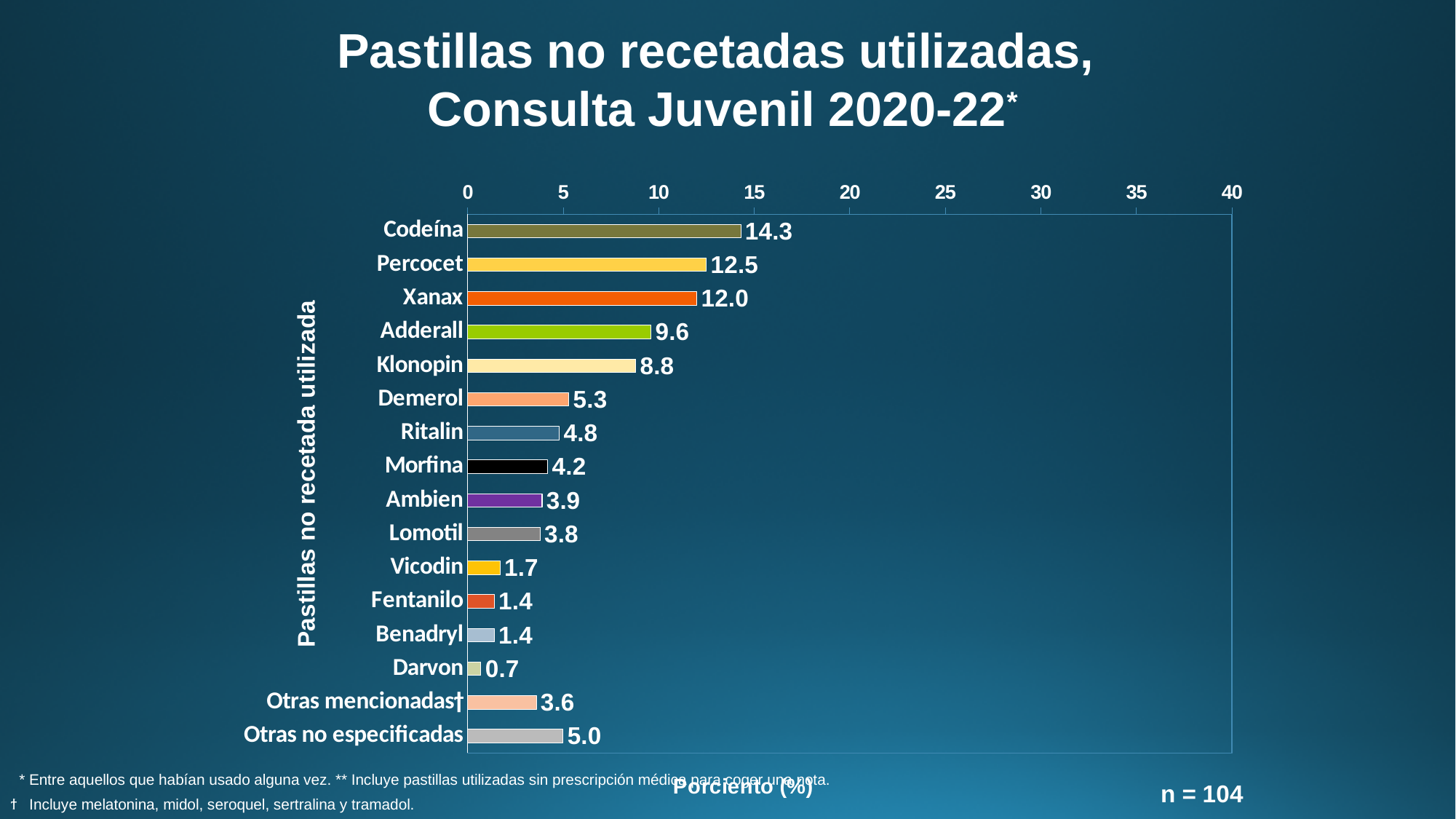

Pastillas no recetadas utilizadas,
Consulta Juvenil 2020-22*

### Chart

| Category |  |
|---|---|
| Codeína | 14.3 |
| Percocet | 12.5 |
| Xanax | 12.0 |
| Adderall | 9.6 |
| Klonopin | 8.8 |
| Demerol | 5.3 |
| Ritalin | 4.8 |
| Morfina | 4.2 |
| Ambien | 3.9 |
| Lomotil | 3.8 |
| Vicodin | 1.7 |
| Fentanilo | 1.4 |
| Benadryl | 1.4 |
| Darvon | 0.7 |
| Otras mencionadasϯ | 3.6 |
| Otras no especificadas | 5.0 |
  * Entre aquellos que habían usado alguna vez. ** Incluye pastillas utilizadas sin prescripción médica para coger una nota.
ϯ   Incluye melatonina, midol, seroquel, sertralina y tramadol.